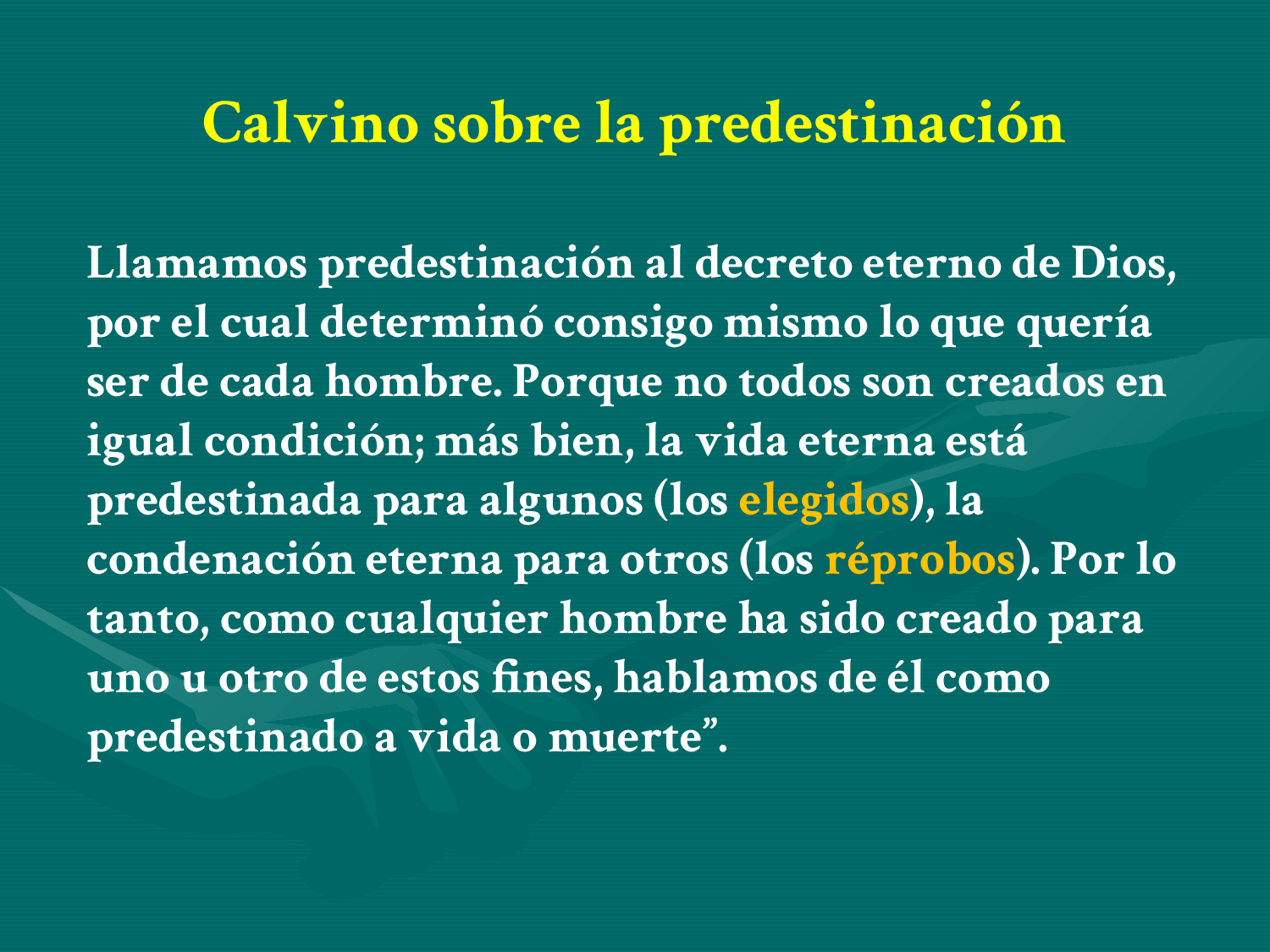

# Calvino sobre la predestinación
Llamamos predestinación al decreto eterno de Dios, por el cual determinó consigo mismo lo que quería ser de cada hombre. Porque no todos son creados en igual condición; más bien, la vida eterna está predestinada para algunos (los elegidos), la condenación eterna para otros (los réprobos). Por lo tanto, como cualquier hombre ha sido creado para uno u otro de estos fines, hablamos de él como predestinado a vida o muerte”.